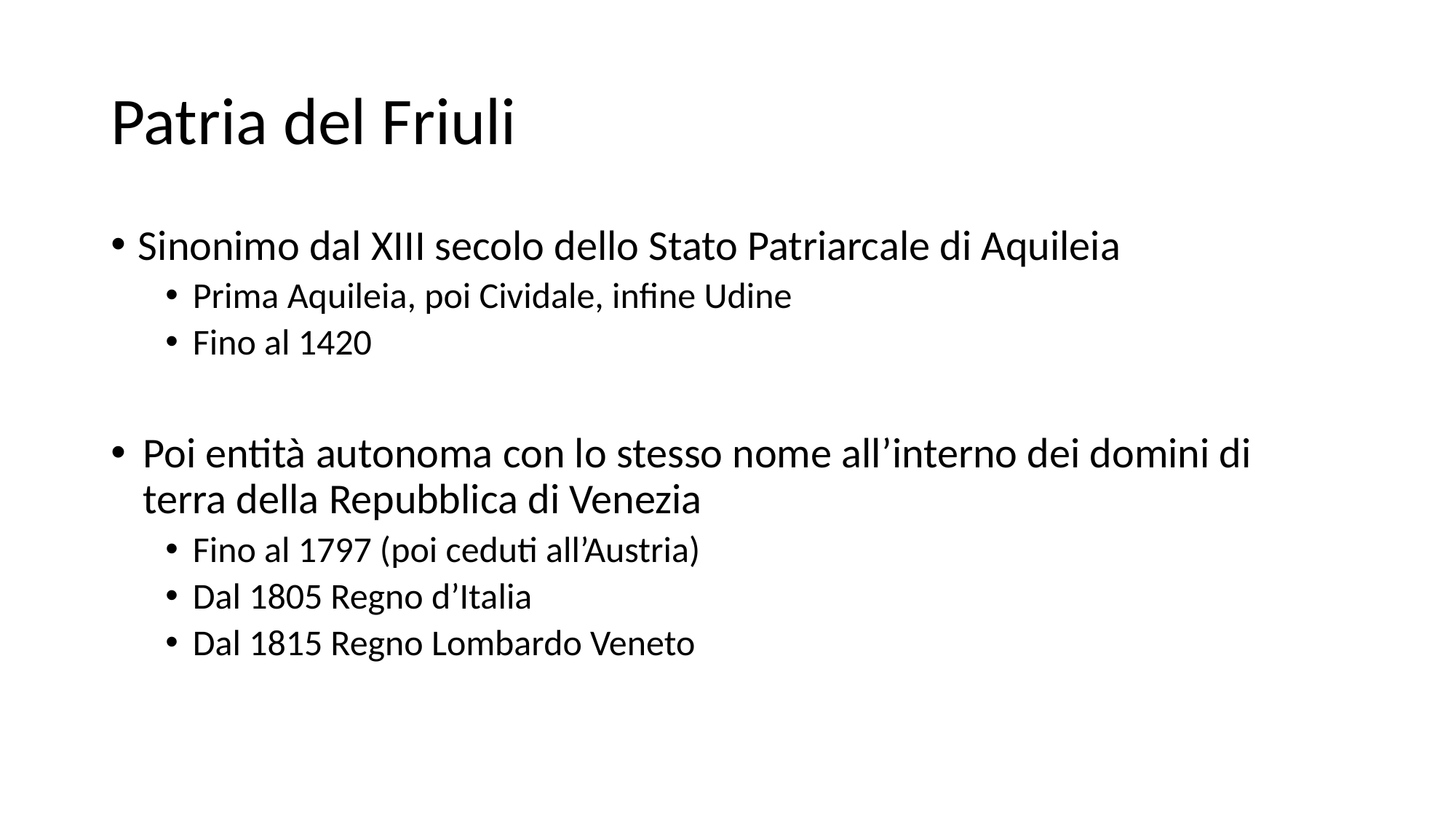

# Patria del Friuli
Sinonimo dal XIII secolo dello Stato Patriarcale di Aquileia
Prima Aquileia, poi Cividale, infine Udine
Fino al 1420

Poi entità autonoma con lo stesso nome all’interno dei domini di terra della Repubblica di Venezia
Fino al 1797 (poi ceduti all’Austria)
Dal 1805 Regno d’Italia
Dal 1815 Regno Lombardo Veneto